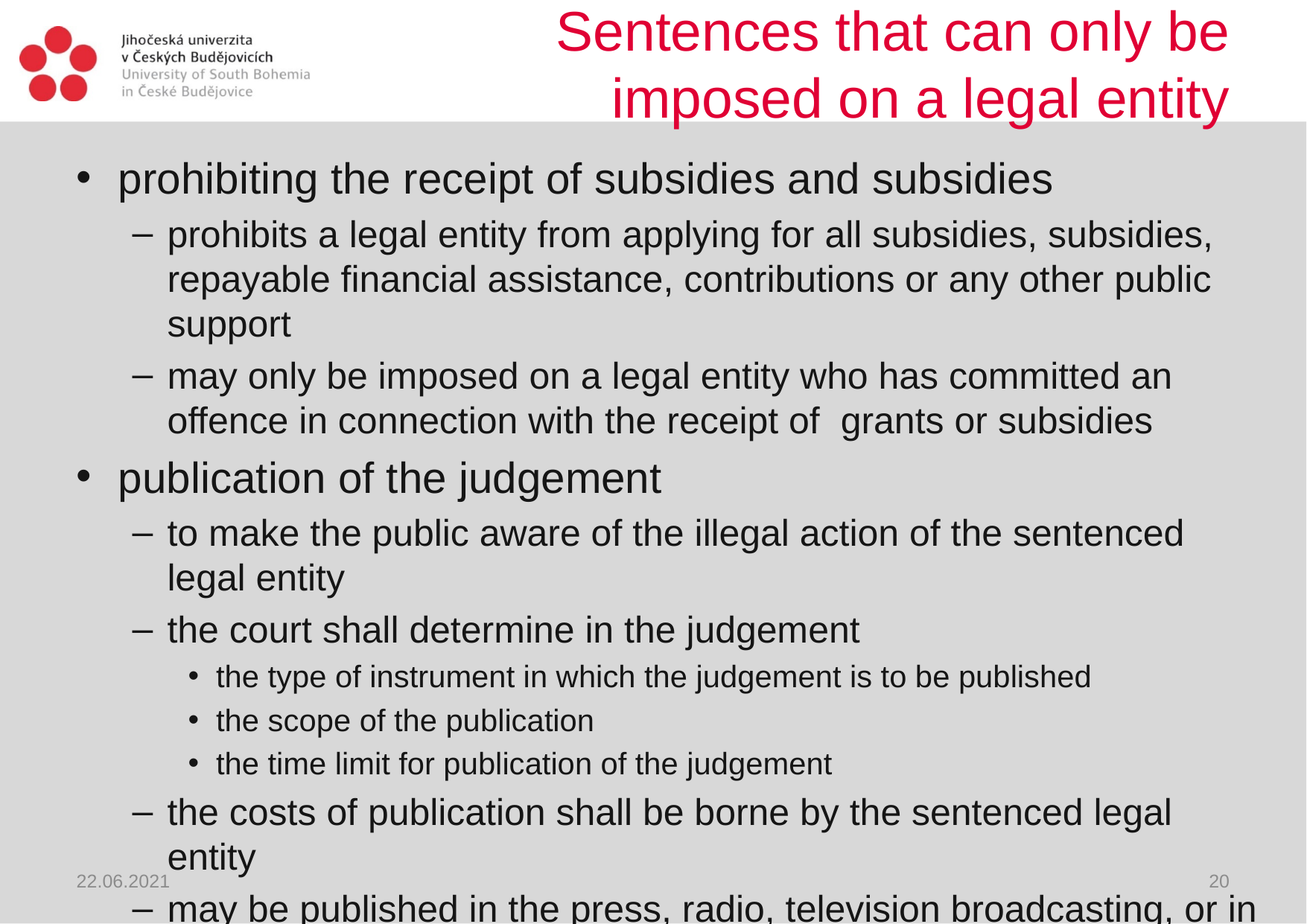

# Sentences that can only be imposed on a legal entity
prohibiting the receipt of subsidies and subsidies
prohibits a legal entity from applying for all subsidies, subsidies, repayable financial assistance, contributions or any other public support
may only be imposed on a legal entity who has committed an offence in connection with the receipt of  grants or subsidies
publication of the judgement
to make the public aware of the illegal action of the sentenced legal entity
the court shall determine in the judgement
the type of instrument in which the judgement is to be published
the scope of the publication
the time limit for publication of the judgement
the costs of publication shall be borne by the sentenced legal entity
may be published in the press, radio, television broadcasting, or in the media available on the Internet
22.06.2021
20